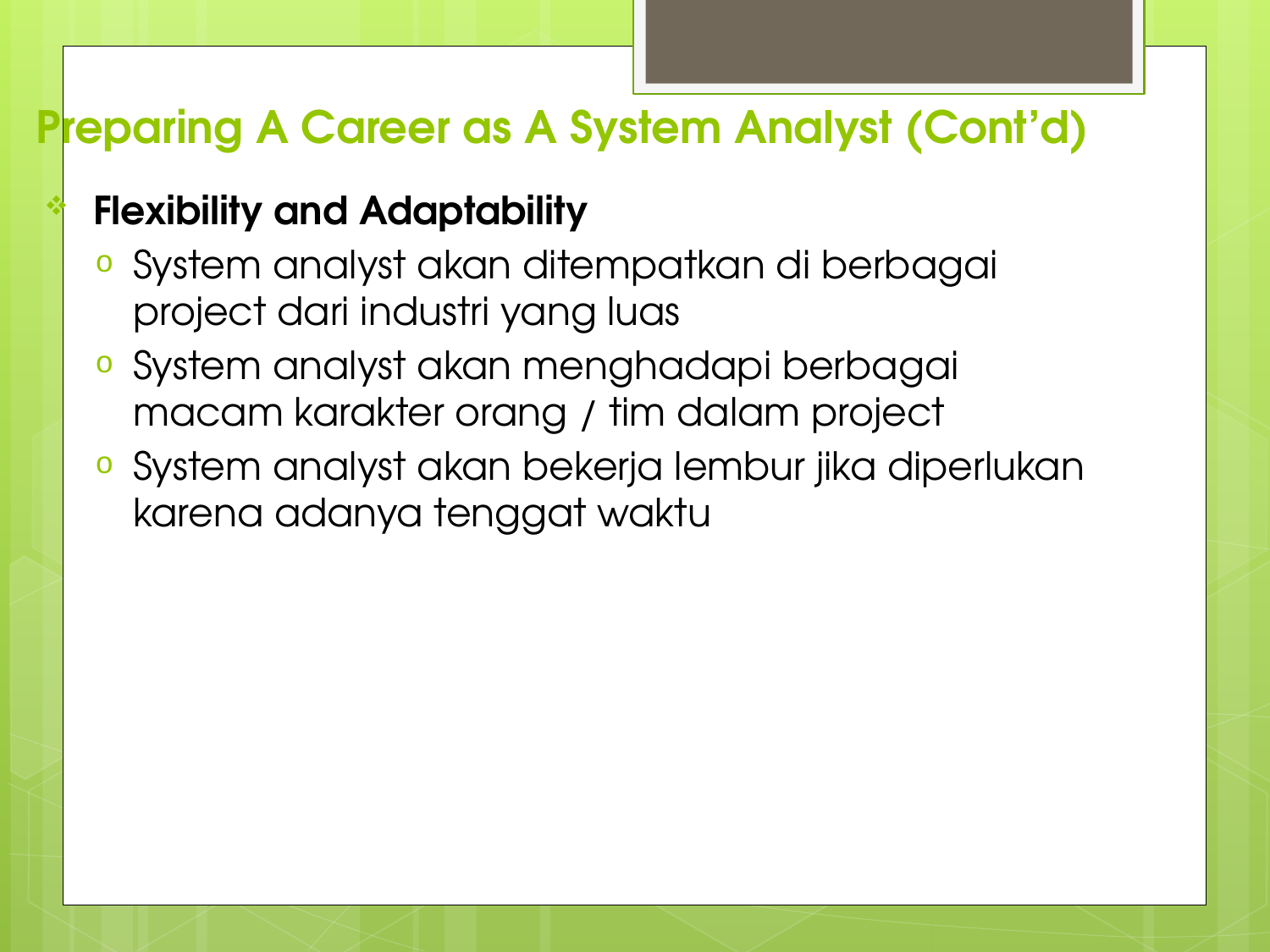

# Preparing A Career as A System Analyst (Cont’d)
 Flexibility and Adaptability
System analyst akan ditempatkan di berbagai project dari industri yang luas
System analyst akan menghadapi berbagai macam karakter orang / tim dalam project
System analyst akan bekerja lembur jika diperlukan karena adanya tenggat waktu